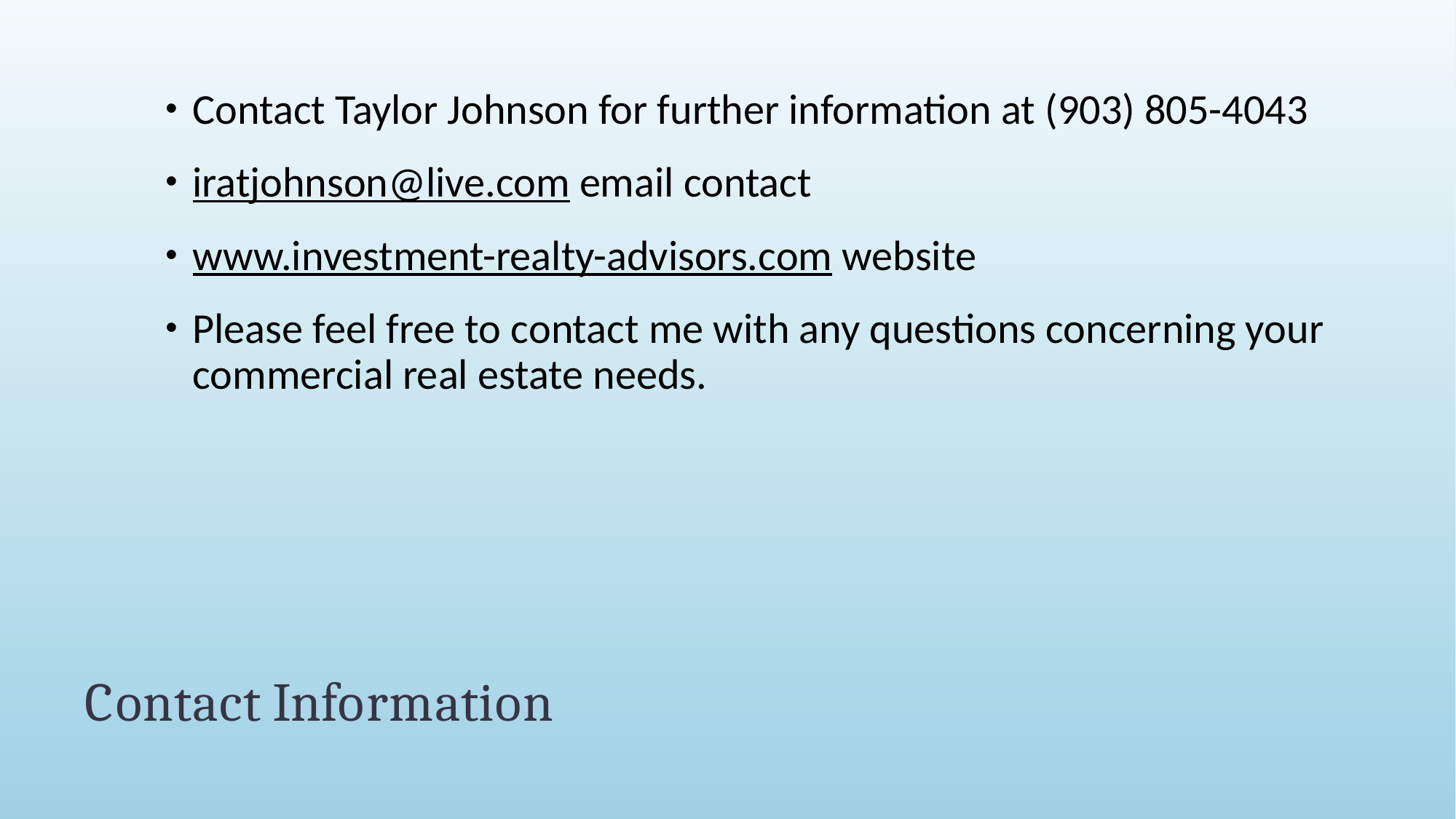

Contact Taylor Johnson for further information at (903) 805-4043
iratjohnson@live.com email contact
www.investment-realty-advisors.com website
Please feel free to contact me with any questions concerning your commercial real estate needs.
# Contact Information